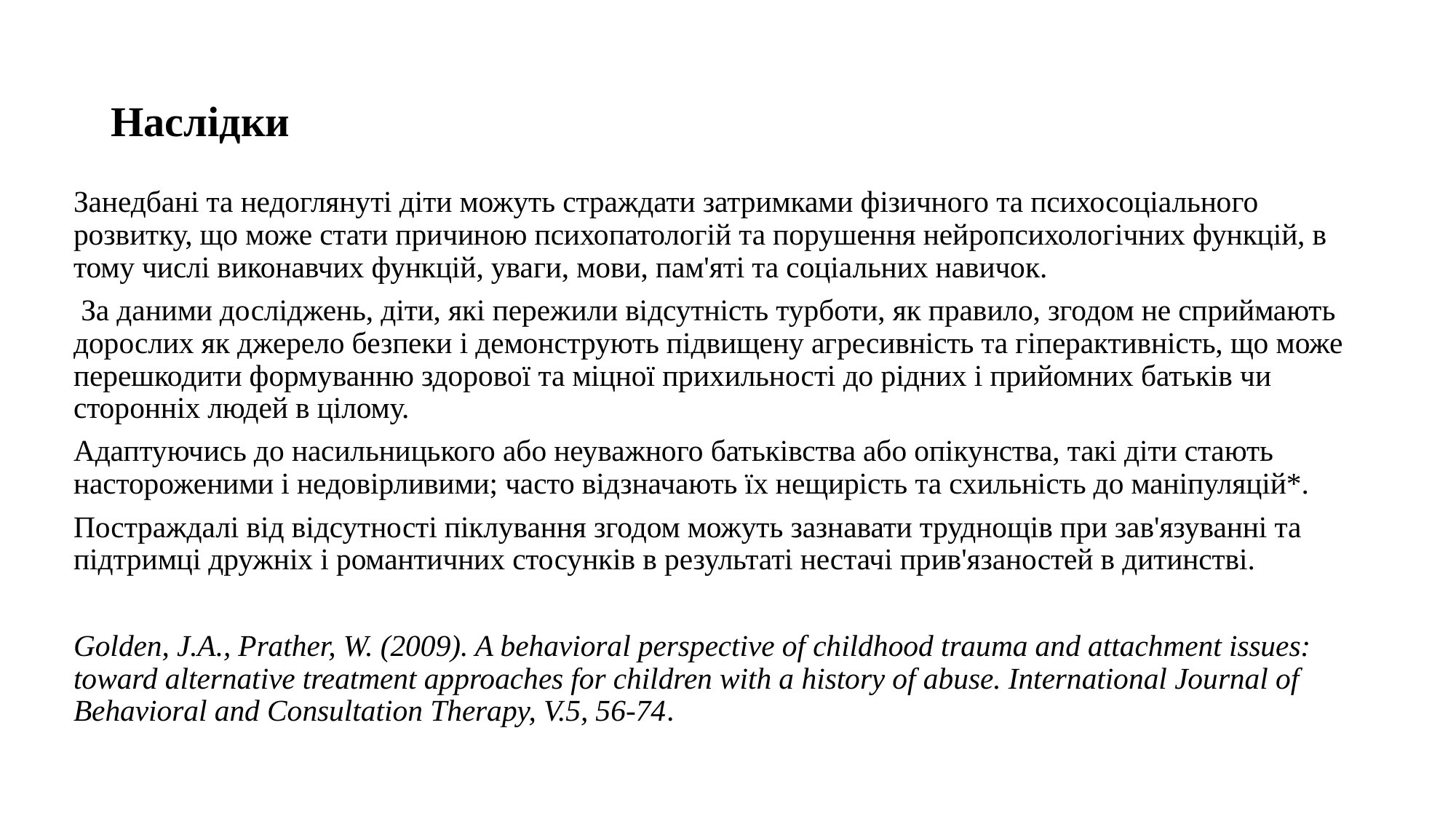

# Наслідки
Занедбані та недоглянуті діти можуть страждати затримками фізичного та психосоціального розвитку, що може стати причиною психопатологій та порушення нейропсихологічних функцій, в тому числі виконавчих функцій, уваги, мови, пам'яті та соціальних навичок.
 За даними досліджень, діти, які пережили відсутність турботи, як правило, згодом не сприймають дорослих як джерело безпеки і демонструють підвищену агресивність та гіперактивність, що може перешкодити формуванню здорової та міцної прихильності до рідних і прийомних батьків чи сторонніх людей в цілому.
Адаптуючись до насильницького або неуважного батьківства або опікунства, такі діти стають настороженими і недовірливими; часто відзначають їх нещирість та схильність до маніпуляцій*.
Постраждалі від відсутності піклування згодом можуть зазнавати труднощів при зав'язуванні та підтримці дружніх і романтичних стосунків в результаті нестачі прив'язаностей в дитинстві.

Golden, J.A., Prather, W. (2009). A behavioral perspective of childhood trauma and attachment issues: toward alternative treatment approaches for children with a history of abuse. International Journal of Behavioral and Consultation Therapy, V.5, 56-74.